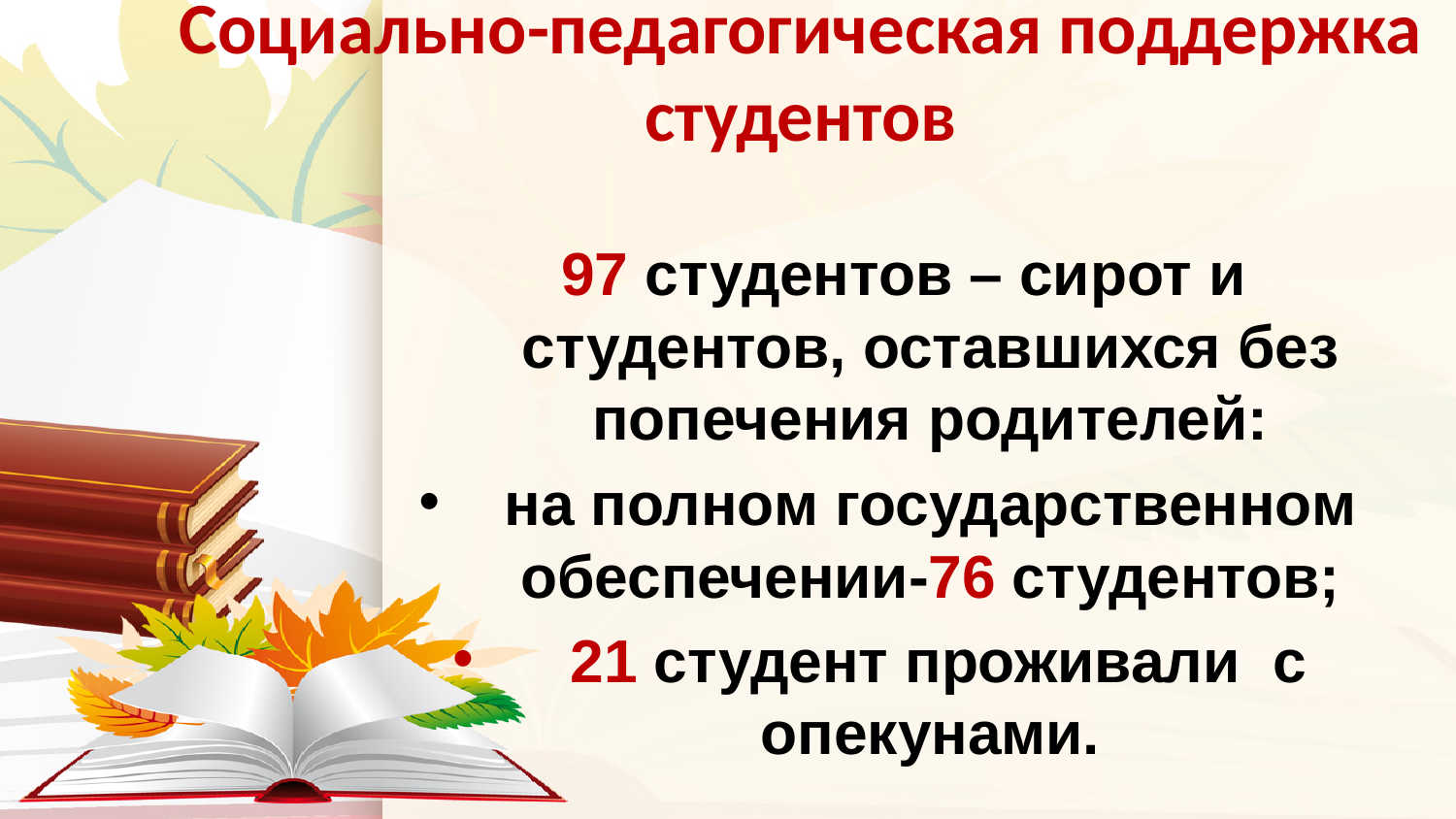

# Социально-педагогическая поддержка студентов
97 студентов – сирот и студентов, оставшихся без попечения родителей:
на полном государственном обеспечении-76 студентов;
 21 студент проживали  с опекунами.